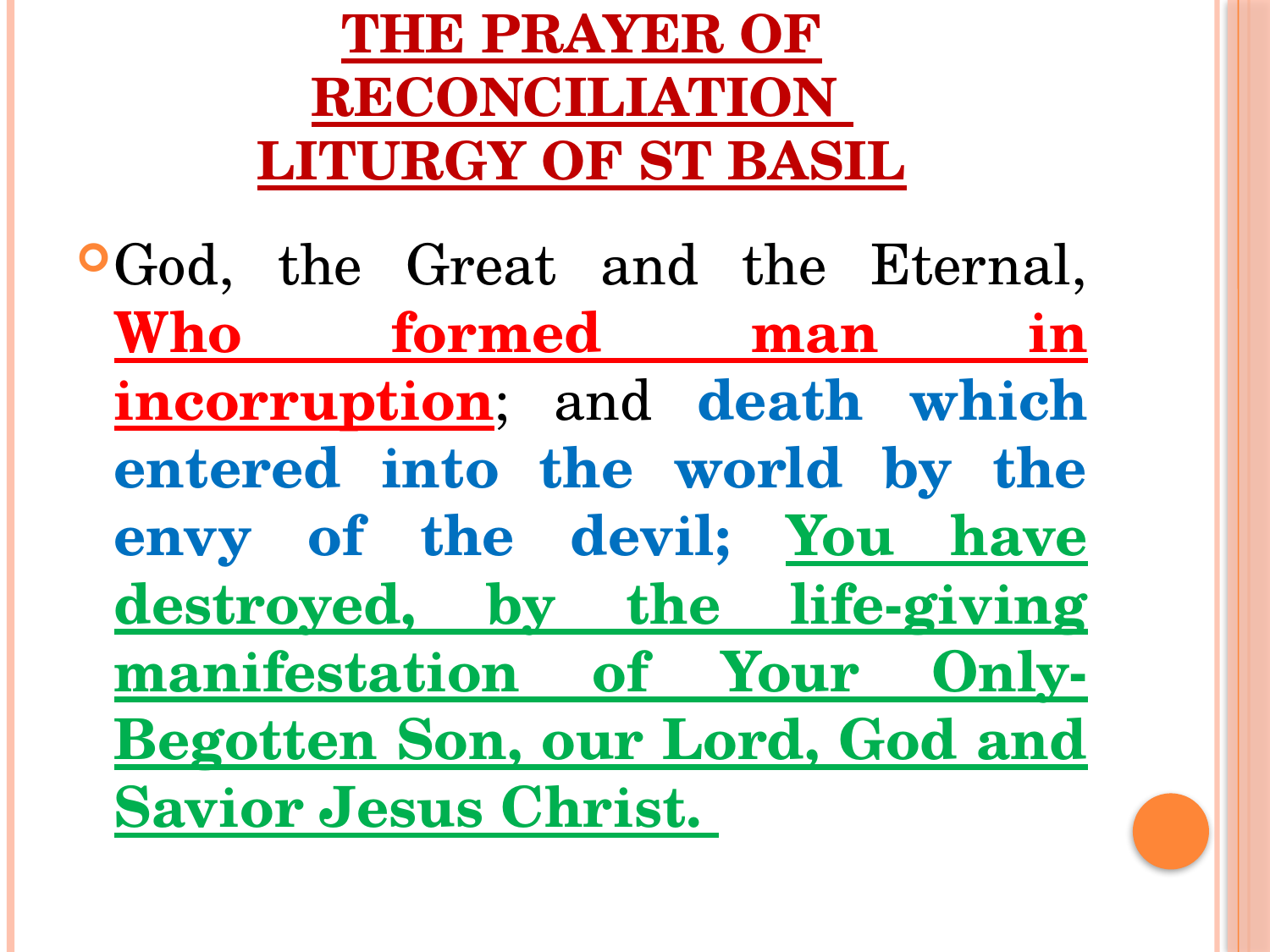

# The prayer of reconciliation Liturgy of St Basil
God, the Great and the Eternal, Who formed man in incorruption; and death which entered into the world by the envy of the devil; You have destroyed, by the life-giving manifestation of Your Only-Begotten Son, our Lord, God and Savior Jesus Christ.